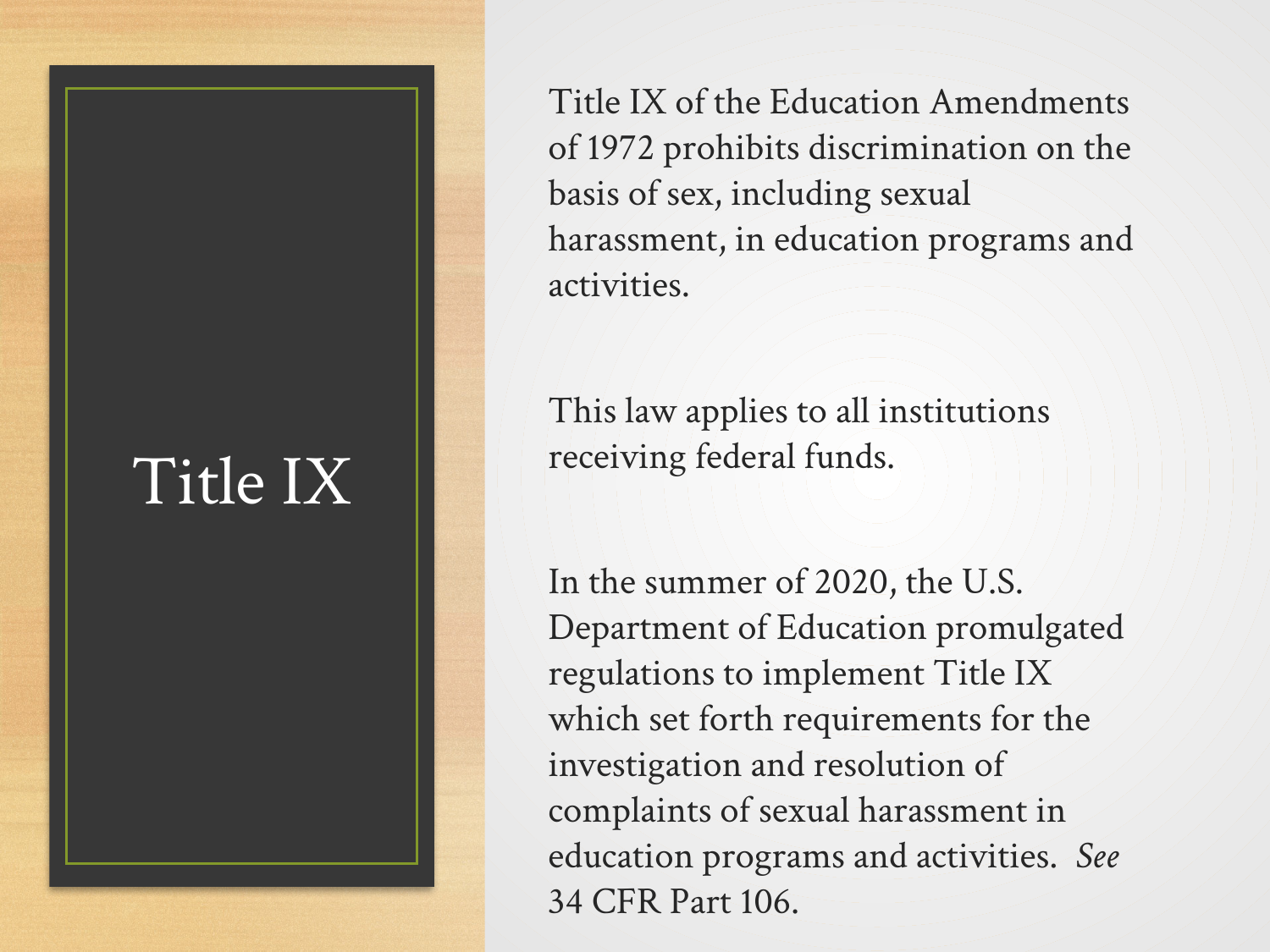

Title IX of the Education Amendments of 1972 prohibits discrimination on the basis of sex, including sexual harassment, in education programs and activities.

This law applies to all institutions receiving federal funds.

In the summer of 2020, the U.S. Department of Education promulgated regulations to implement Title IX which set forth requirements for the investigation and resolution of complaints of sexual harassment in education programs and activities.  See 34 CFR Part 106.

# Title IX